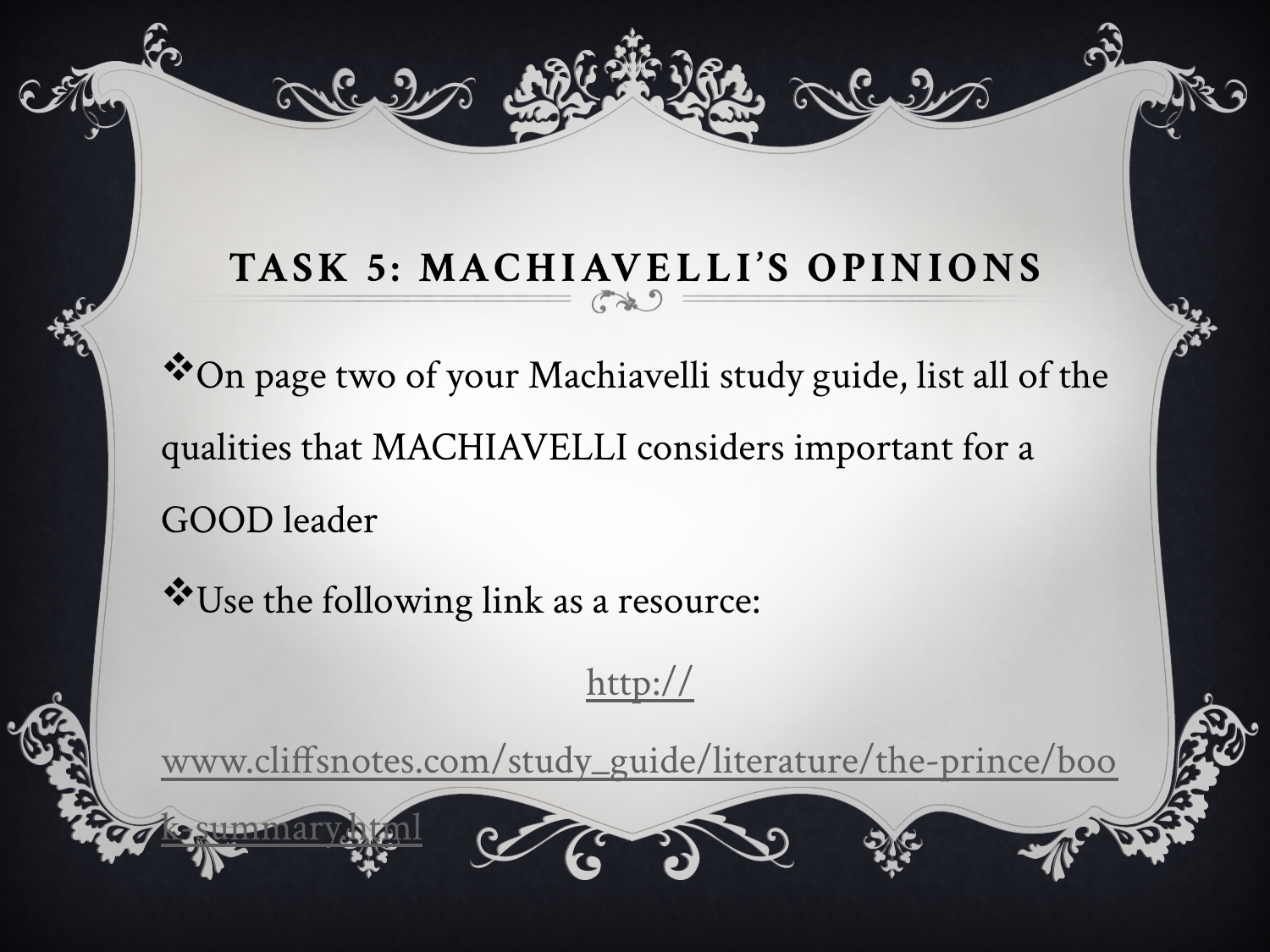

# Task 5: Machiavelli’s opinions
On page two of your Machiavelli study guide, list all of the qualities that MACHIAVELLI considers important for a GOOD leader
Use the following link as a resource:
http://www.cliffsnotes.com/study_guide/literature/the-prince/book-summary.html